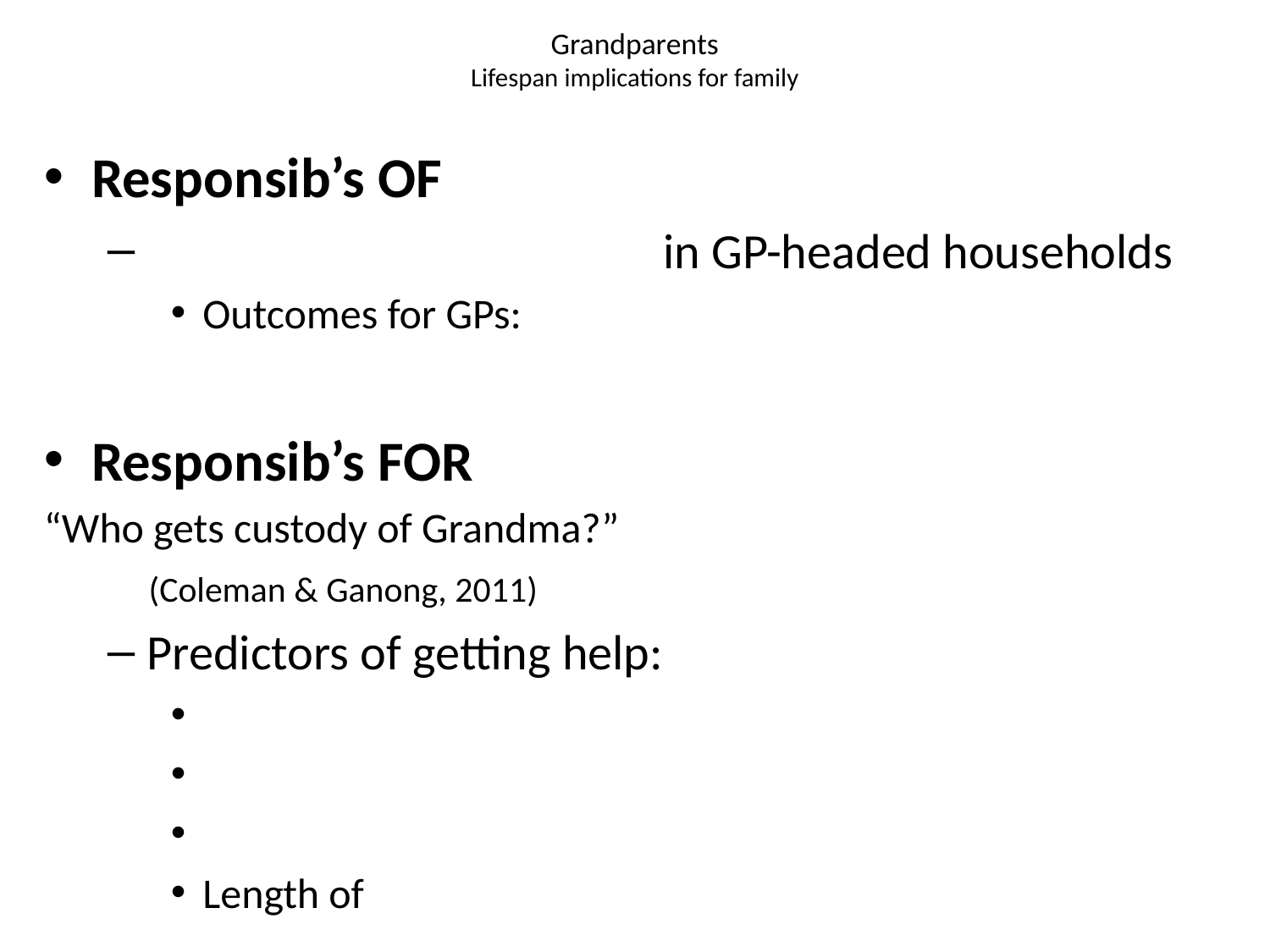

# Grandparents Lifespan implications for family
Responsib’s OF
                                              in GP-headed households
Outcomes for GPs:

Responsib’s FOR
“Who gets custody of Grandma?”
           (Coleman & Ganong, 2011)
Predictors of getting help:

Length of